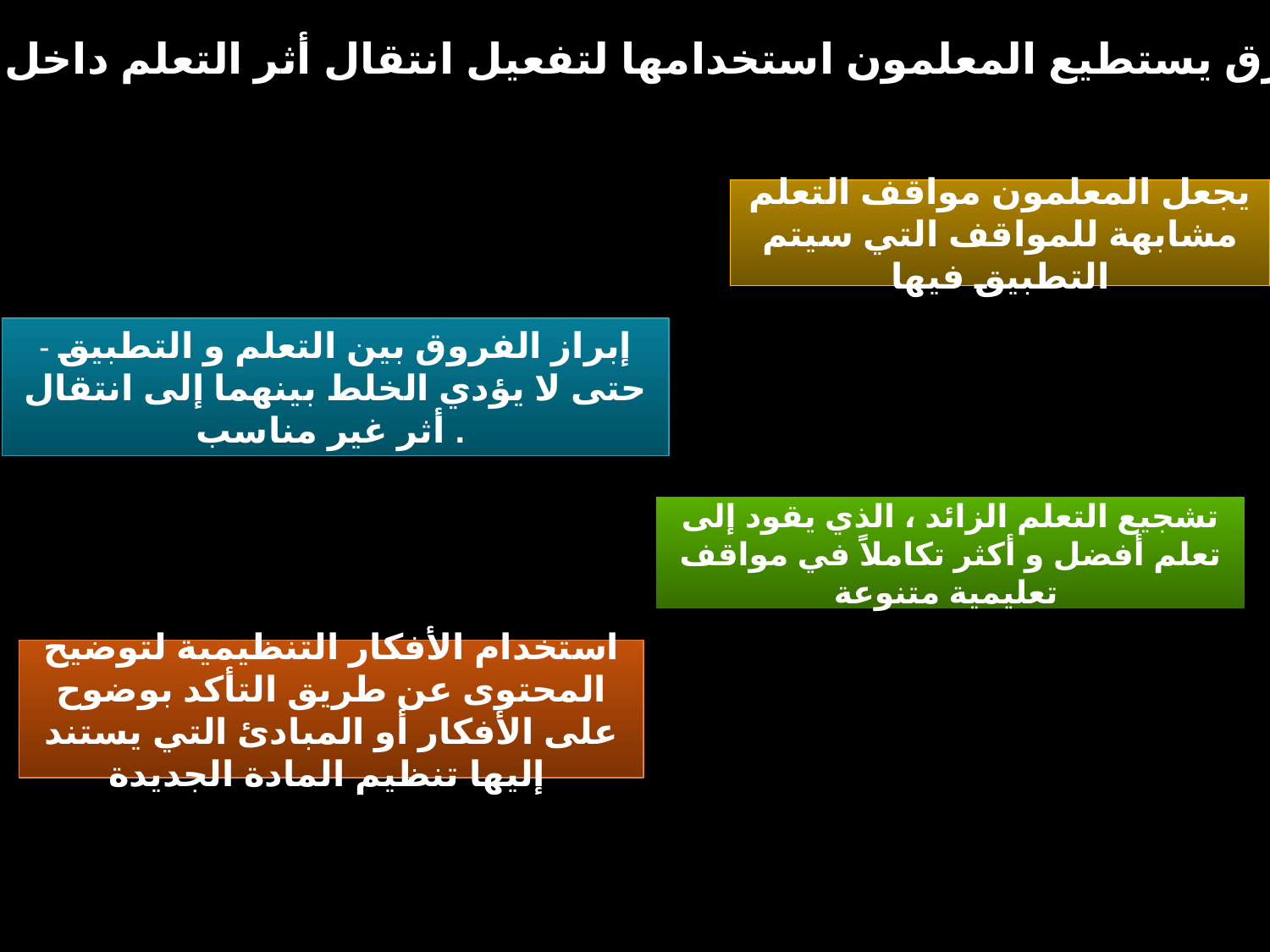

وهناك أربع طرق يستطيع المعلمون استخدامها لتفعيل انتقال أثر التعلم داخل الصف وهي :
يجعل المعلمون مواقف التعلم مشابهة للمواقف التي سيتم التطبيق فيها
- إبراز الفروق بين التعلم و التطبيق حتى لا يؤدي الخلط بينهما إلى انتقال أثر غير مناسب .
تشجيع التعلم الزائد ، الذي يقود إلى تعلم أفضل و أكثر تكاملاً في مواقف تعليمية متنوعة
استخدام الأفكار التنظيمية لتوضيح المحتوى عن طريق التأكد بوضوح على الأفكار أو المبادئ التي يستند إليها تنظيم المادة الجديدة